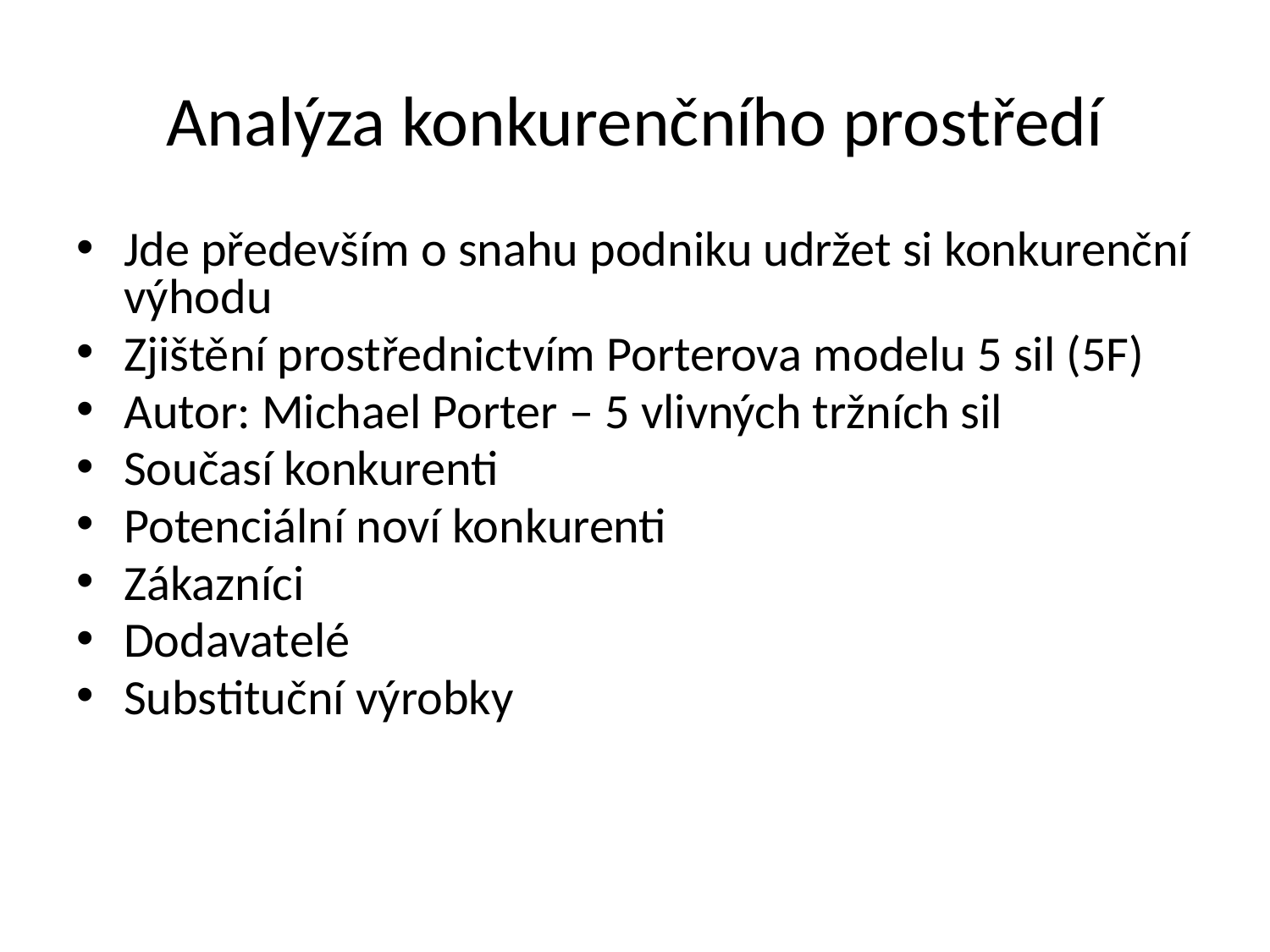

# Analýza konkurenčního prostředí
Jde především o snahu podniku udržet si konkurenční výhodu
Zjištění prostřednictvím Porterova modelu 5 sil (5F)
Autor: Michael Porter – 5 vlivných tržních sil
Současí konkurenti
Potenciální noví konkurenti
Zákazníci
Dodavatelé
Substituční výrobky